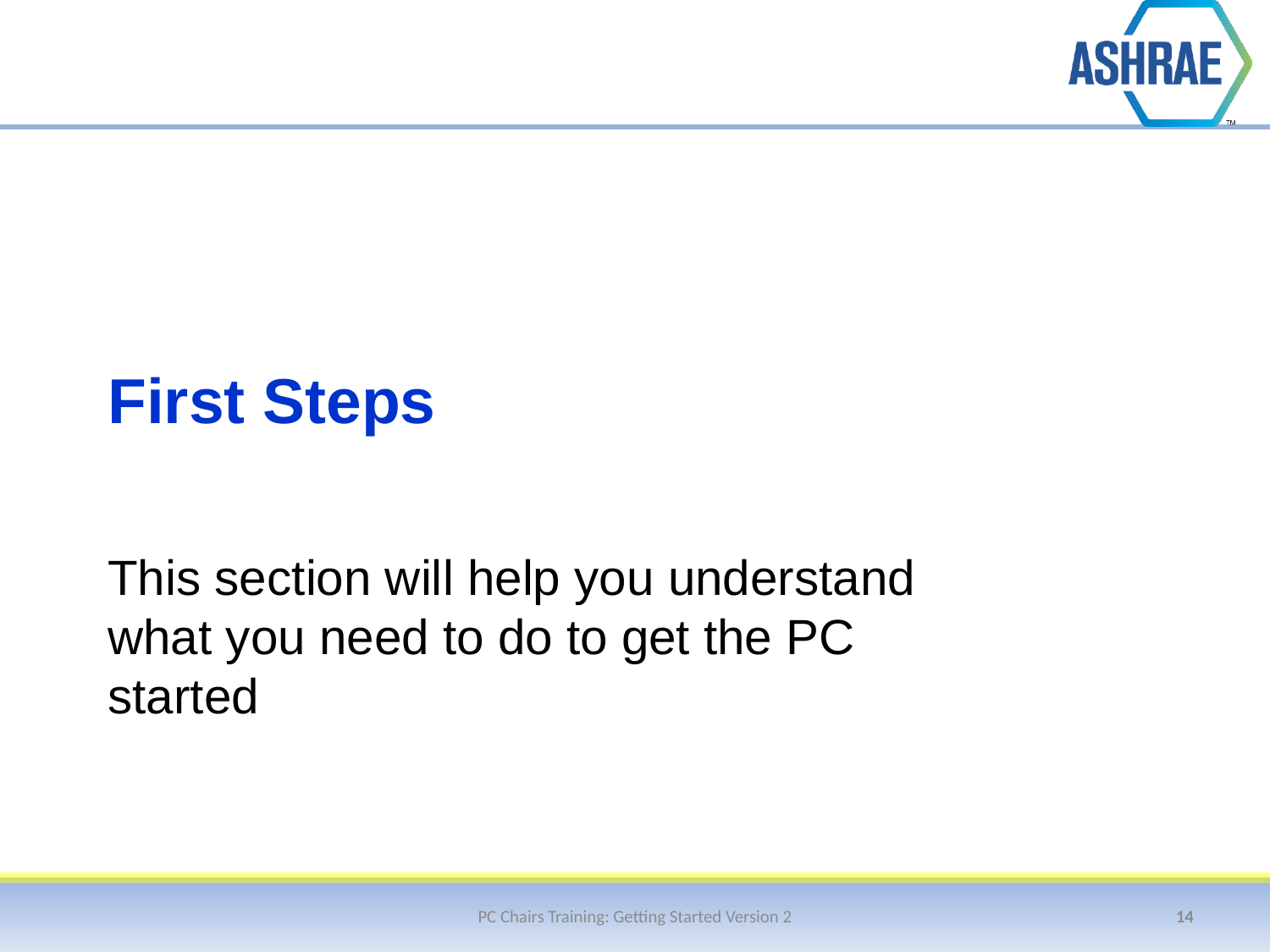

# First Steps
This section will help you understand what you need to do to get the PC started
PC Chairs Training: Getting Started Version 2
14